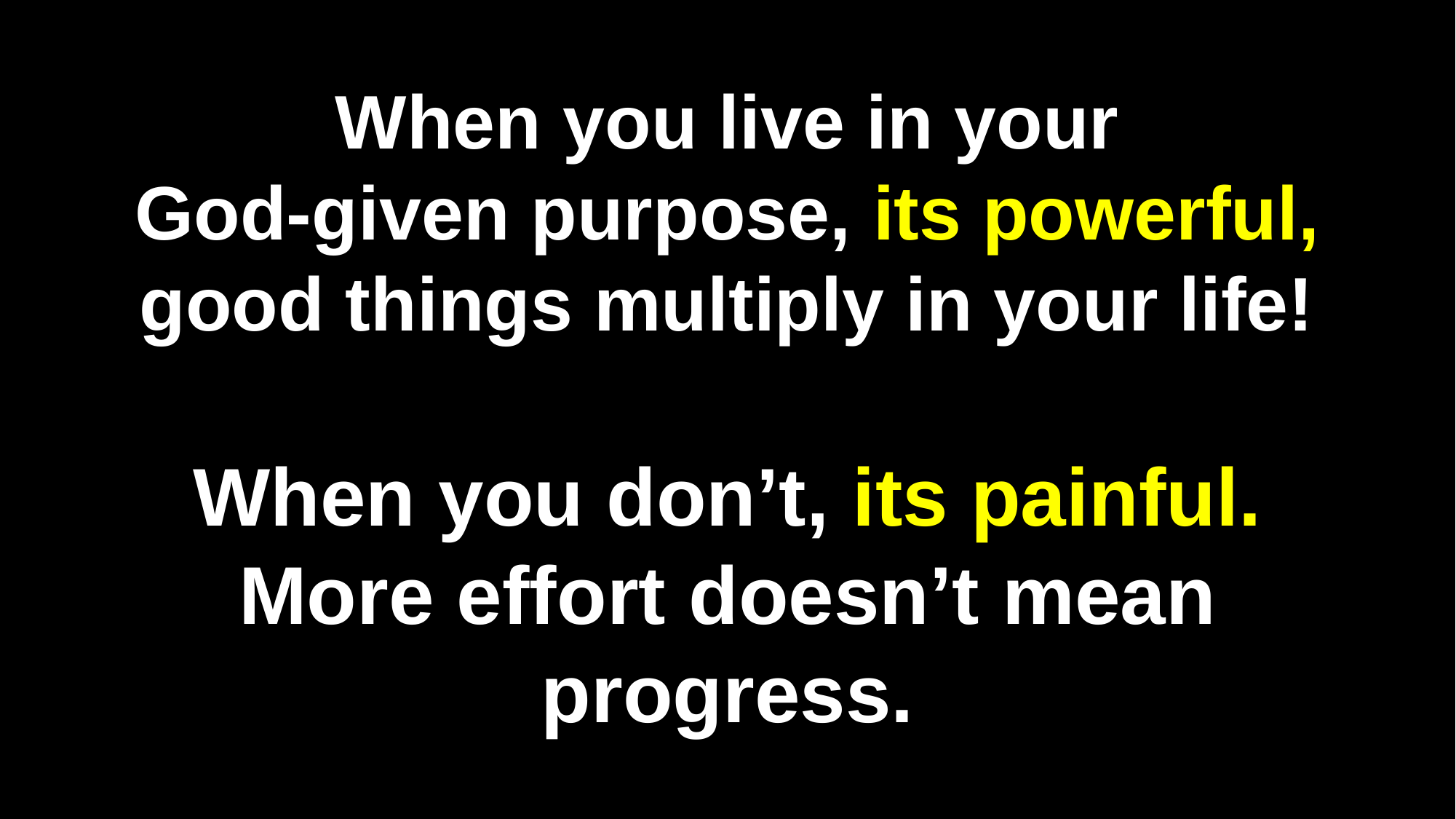

When you live in your
God-given purpose, its powerful, good things multiply in your life!

When you don’t, its painful.
More effort doesn’t mean progress.